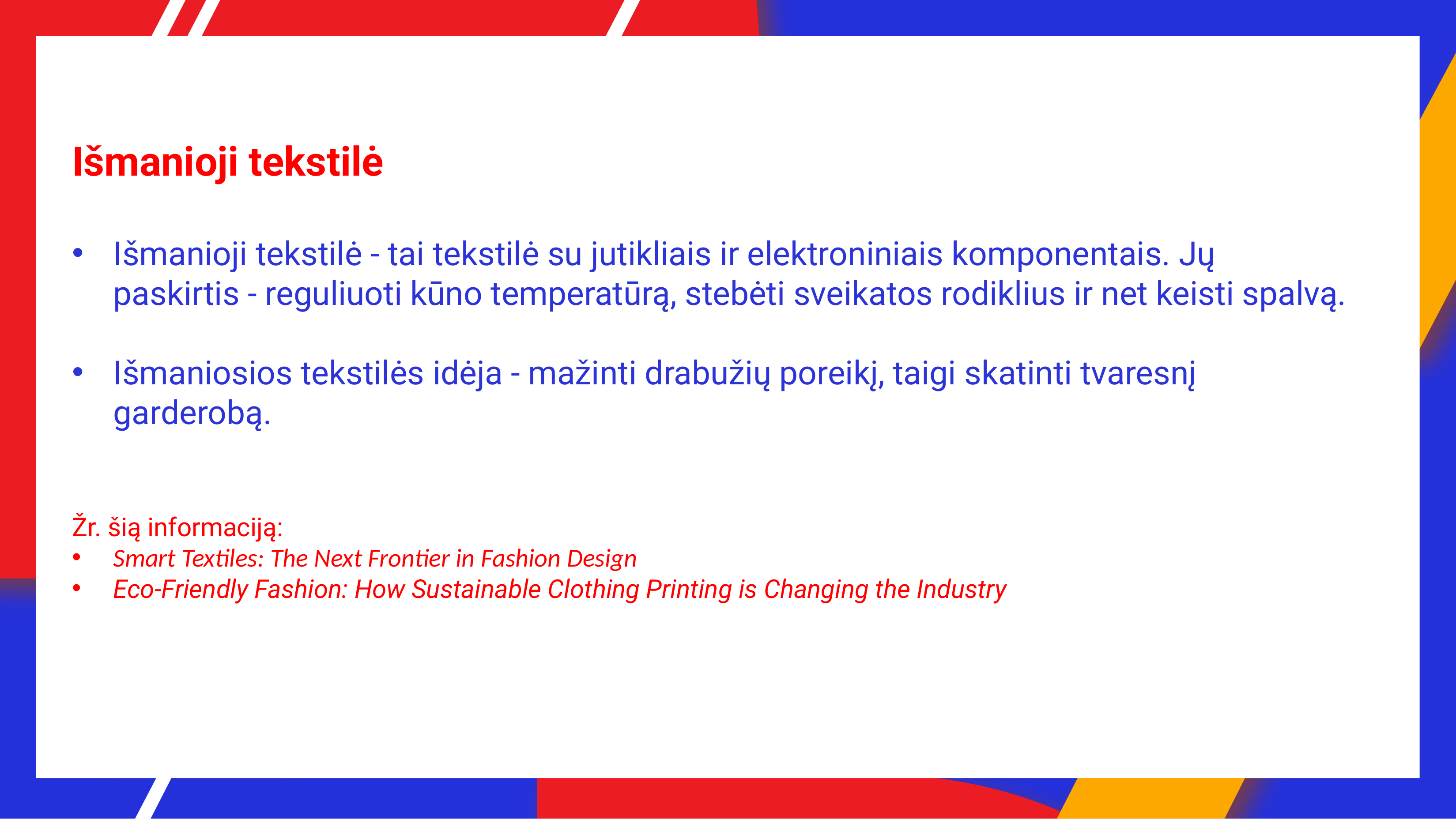

Išmanioji tekstilė

Išmanioji tekstilė - tai tekstilė su jutikliais ir elektroniniais komponentais. Jų paskirtis - reguliuoti kūno temperatūrą, stebėti sveikatos rodiklius ir net keisti spalvą.

Išmaniosios tekstilės idėja - mažinti drabužių poreikį, taigi skatinti tvaresnį garderobą.

Žr. šią informaciją:
Smart Textiles: The Next Frontier in Fashion Design
Eco-Friendly Fashion: How Sustainable Clothing Printing is Changing the Industry